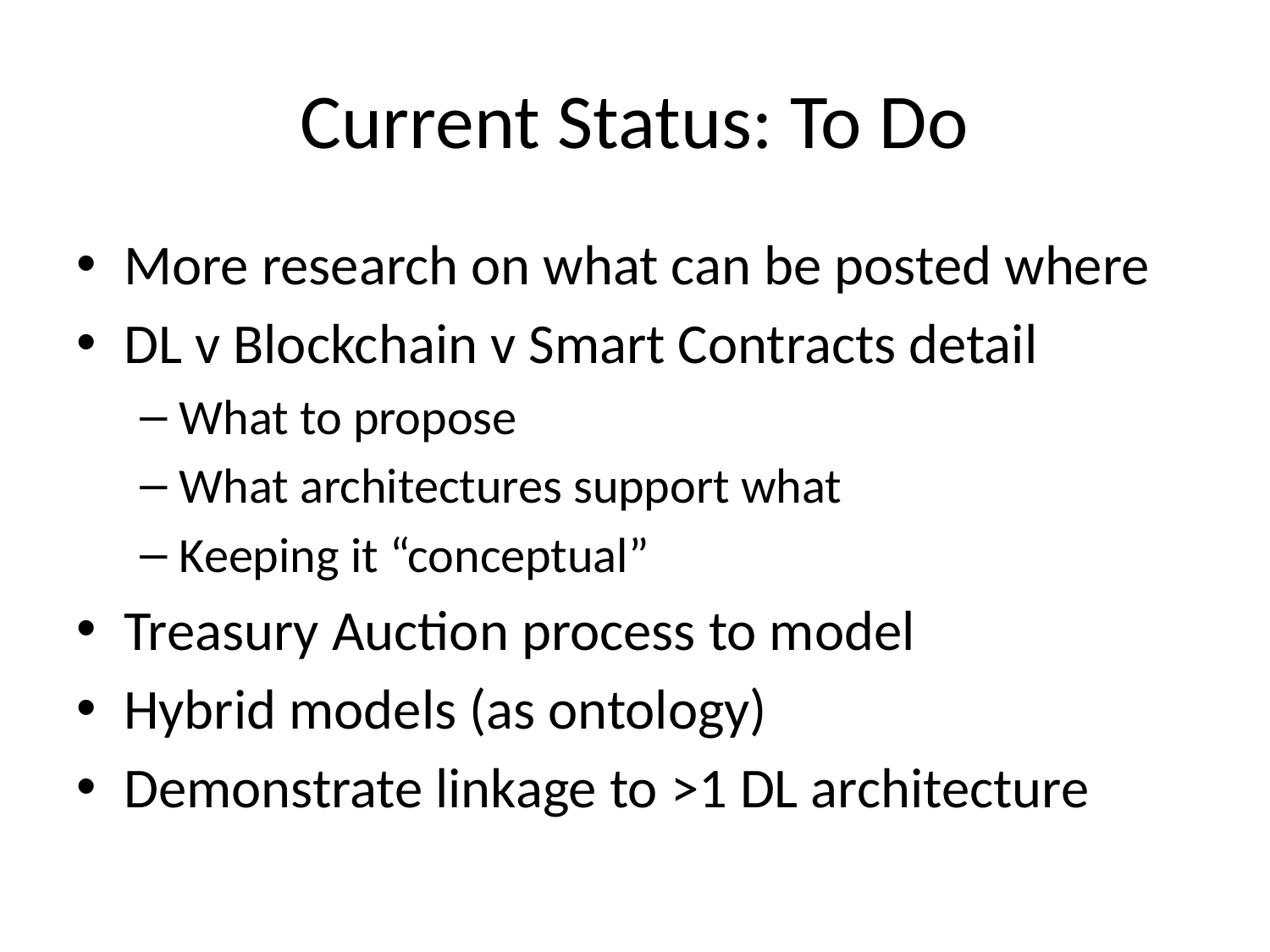

# Current Status: To Do
More research on what can be posted where
DL v Blockchain v Smart Contracts detail
What to propose
What architectures support what
Keeping it “conceptual”
Treasury Auction process to model
Hybrid models (as ontology)
Demonstrate linkage to >1 DL architecture